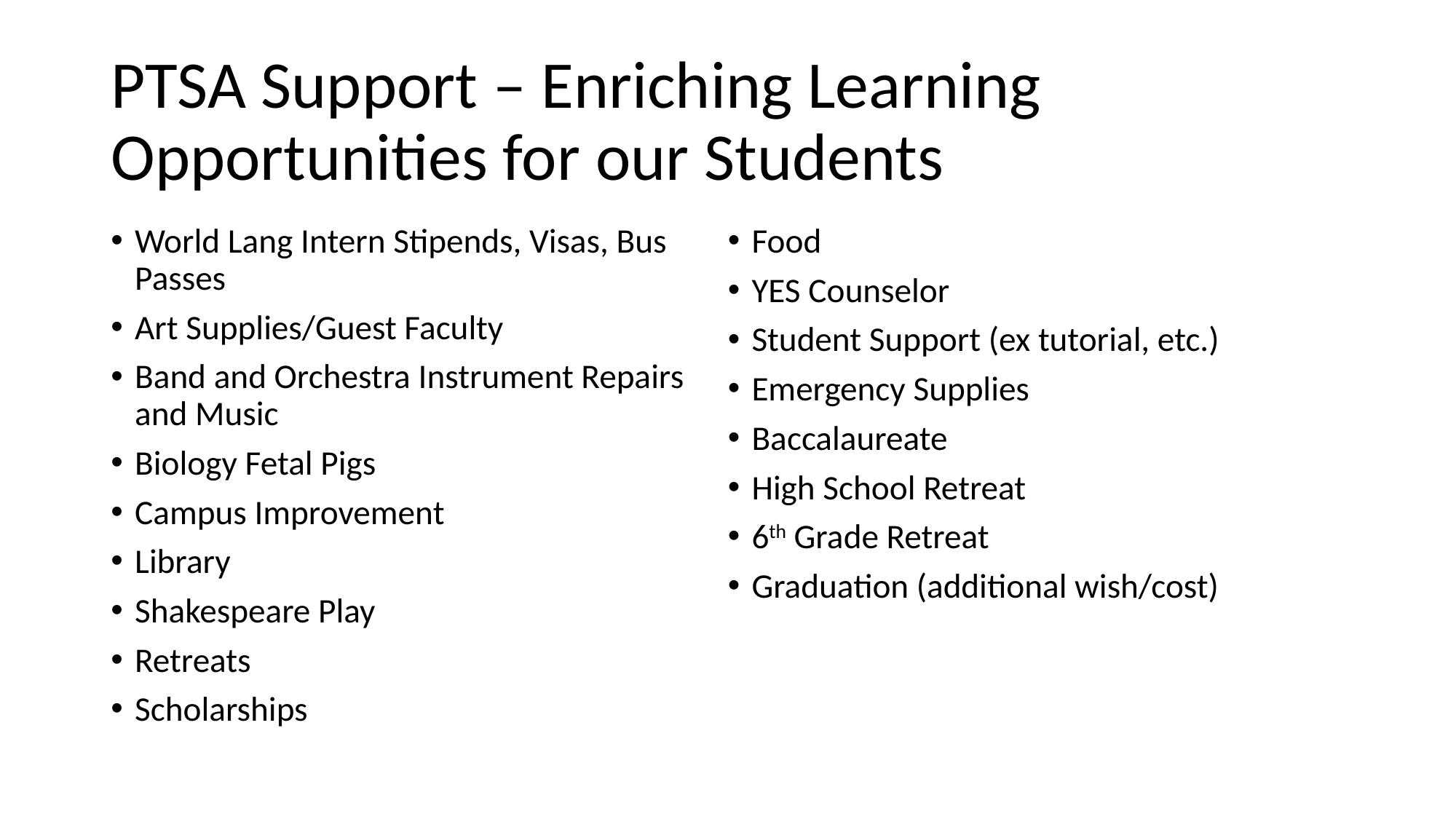

# PTSA Support – Enriching Learning Opportunities for our Students
World Lang Intern Stipends, Visas, Bus Passes
Art Supplies/Guest Faculty
Band and Orchestra Instrument Repairs and Music
Biology Fetal Pigs
Campus Improvement
Library
Shakespeare Play
Retreats
Scholarships
Food
YES Counselor
Student Support (ex tutorial, etc.)
Emergency Supplies
Baccalaureate
High School Retreat
6th Grade Retreat
Graduation (additional wish/cost)